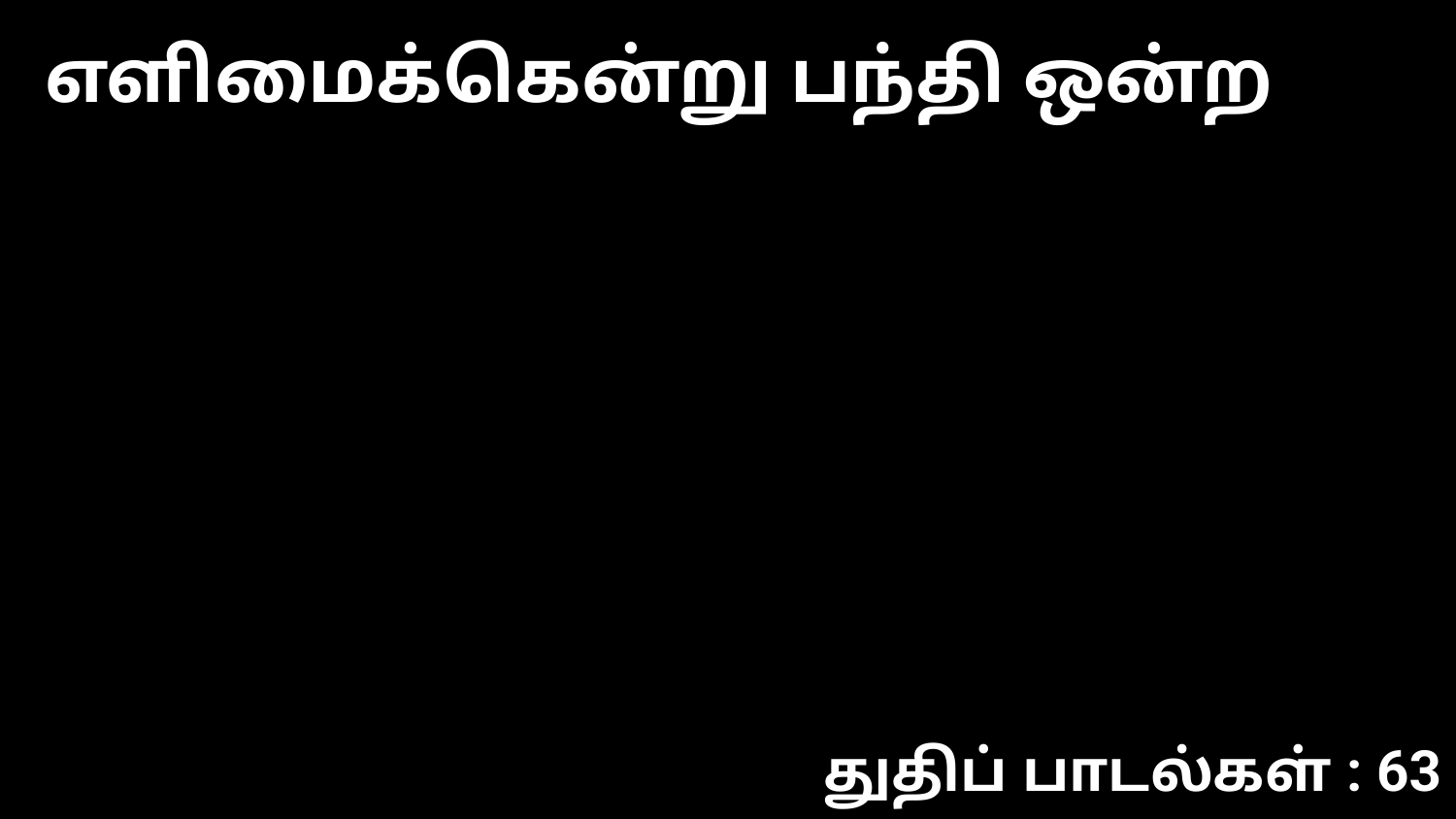

எளிமைக்கென்று பந்தி ஒன்ற
துதிப் பாடல்கள் : 63